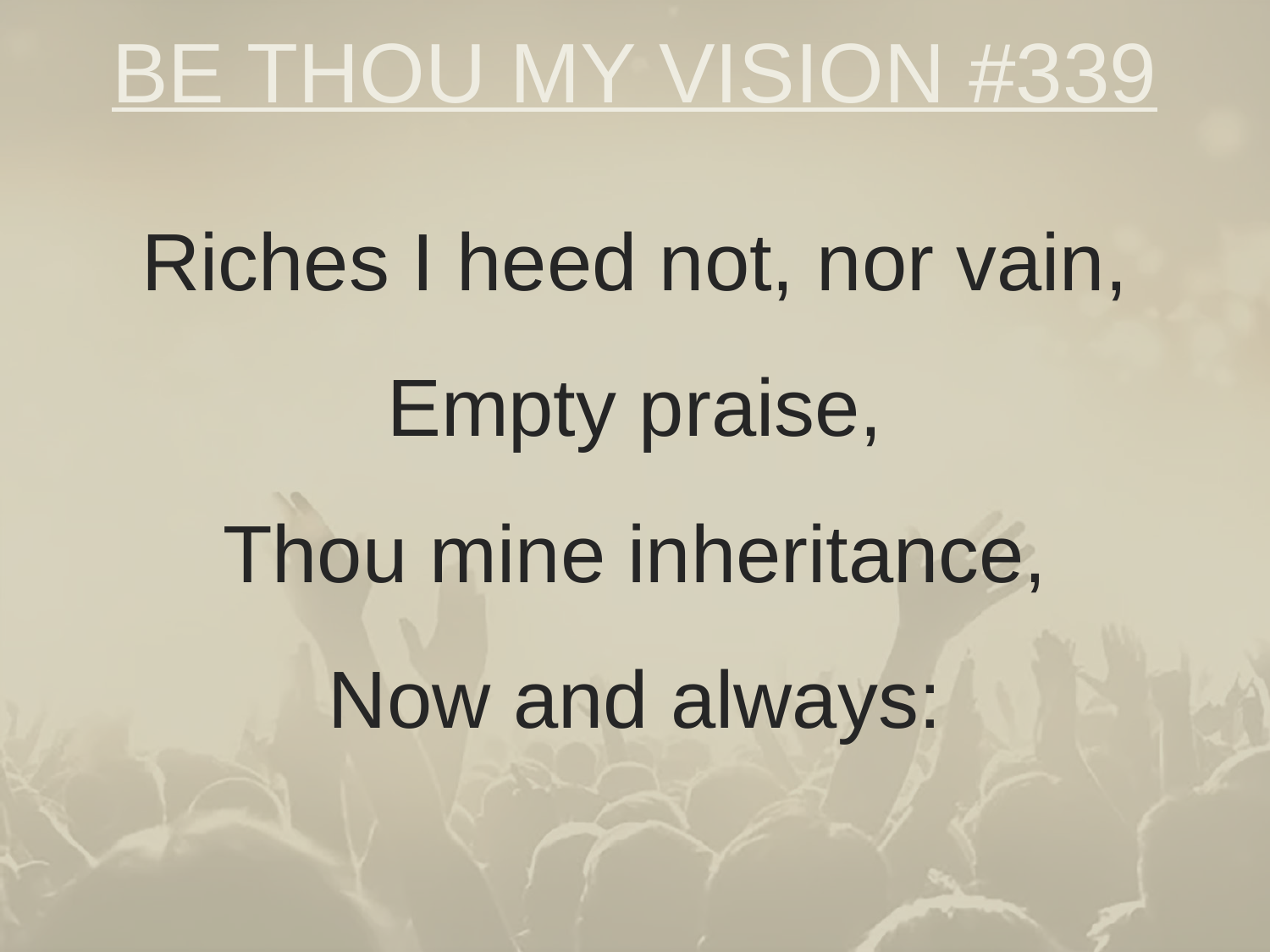

# BE THOU MY VISION #339
Riches I heed not, nor vain,
Empty praise,
Thou mine inheritance,
Now and always: